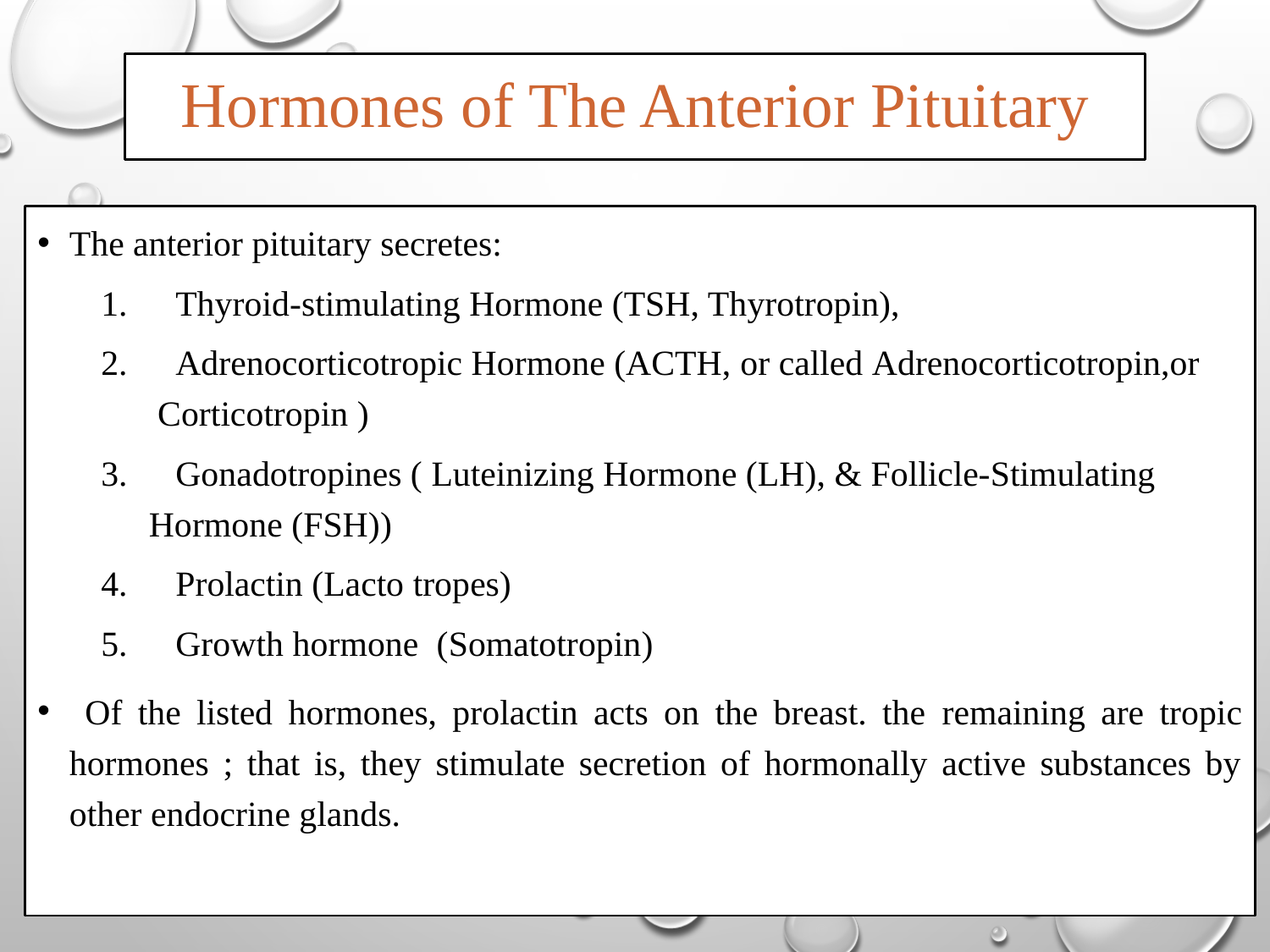

# Hormones of The Anterior Pituitary
The anterior pituitary secretes:
   Thyroid-stimulating Hormone (TSH, Thyrotropin),
   Adrenocorticotropic Hormone (ACTH, or called Adrenocorticotropin,or  Corticotropin )
   Gonadotropines ( Luteinizing Hormone (LH), & Follicle-Stimulating Hormone (FSH))
   Prolactin (Lacto tropes)
   Growth hormone  (Somatotropin)
 Of the listed hormones, prolactin acts on the breast. the remaining are tropic hormones ; that is, they stimulate secretion of hormonally active substances by other endocrine glands.